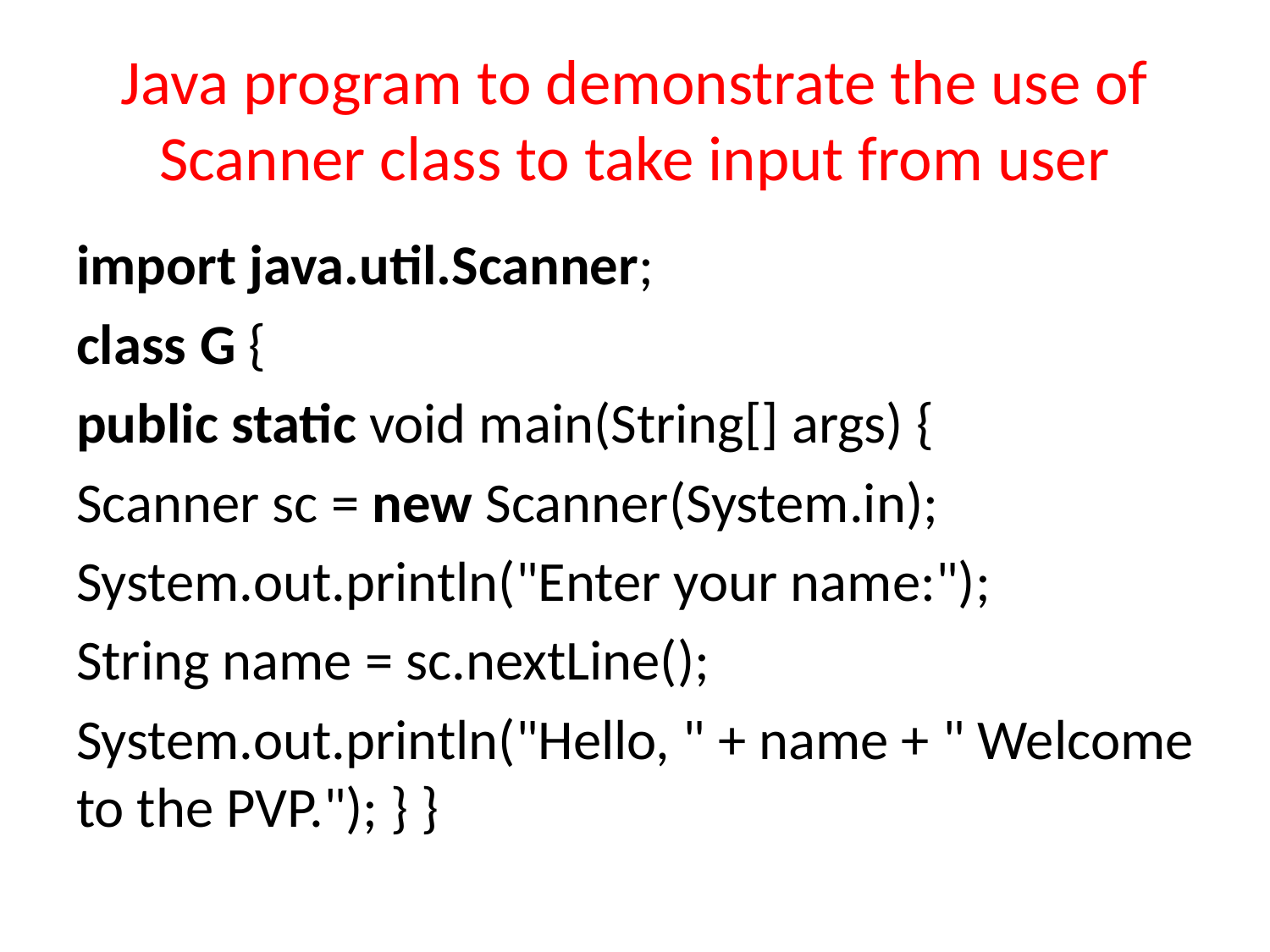

# Java program to demonstrate the use of Scanner class to take input from user
import java.util.Scanner;
class G {
public static void main(String[] args) {
Scanner sc = new Scanner(System.in);
System.out.println("Enter your name:");
String name = sc.nextLine();
System.out.println("Hello, " + name + " Welcome to the PVP."); } }